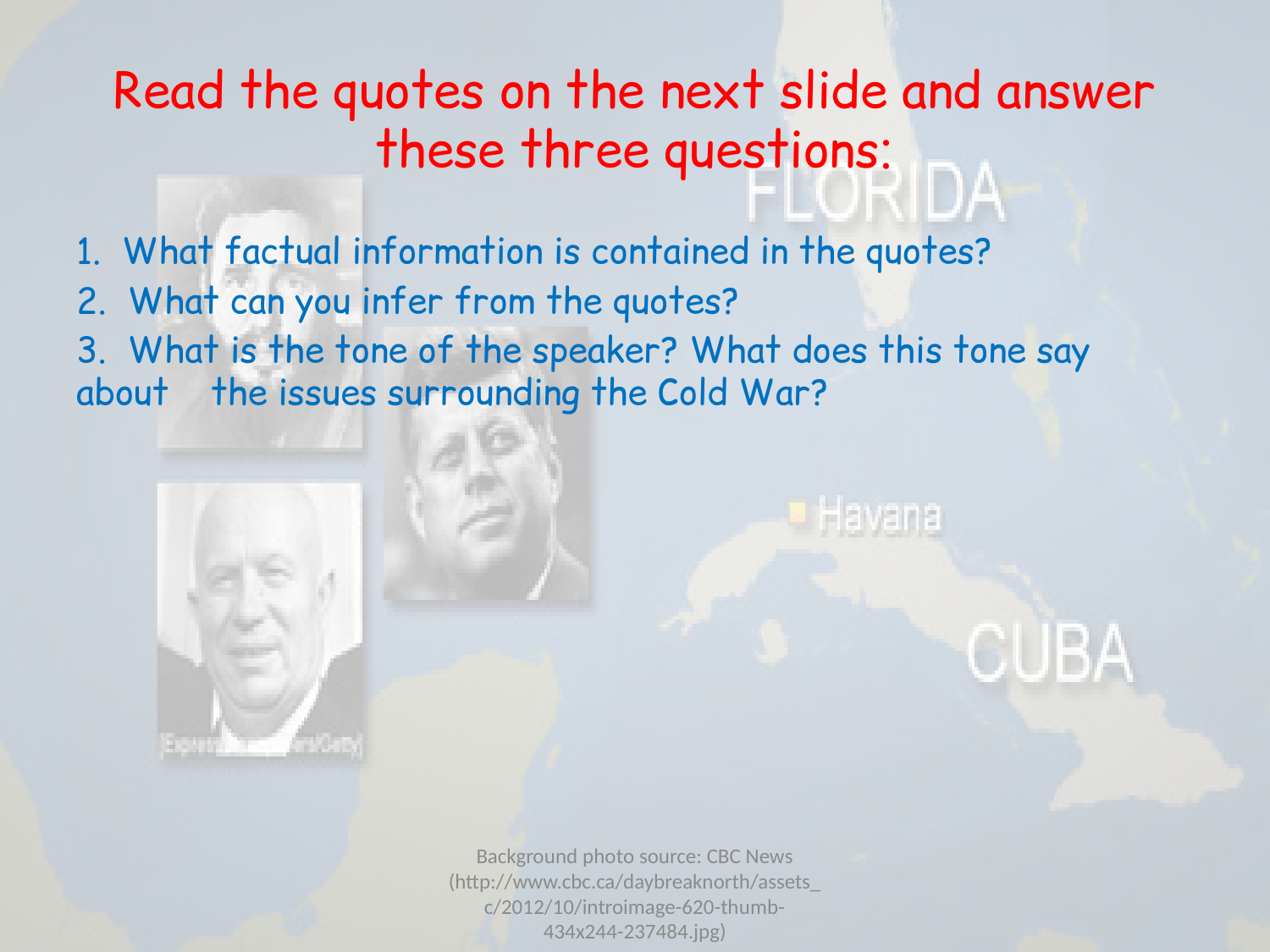

# Read the quotes on the next slide and answer these three questions:
1.  What factual information is contained in the quotes?
2.  What can you infer from the quotes?
3.  What is the tone of the speaker? What does this tone say about    the issues surrounding the Cold War?
Background photo source: CBC News (http://www.cbc.ca/daybreaknorth/assets_c/2012/10/introimage-620-thumb-434x244-237484.jpg)